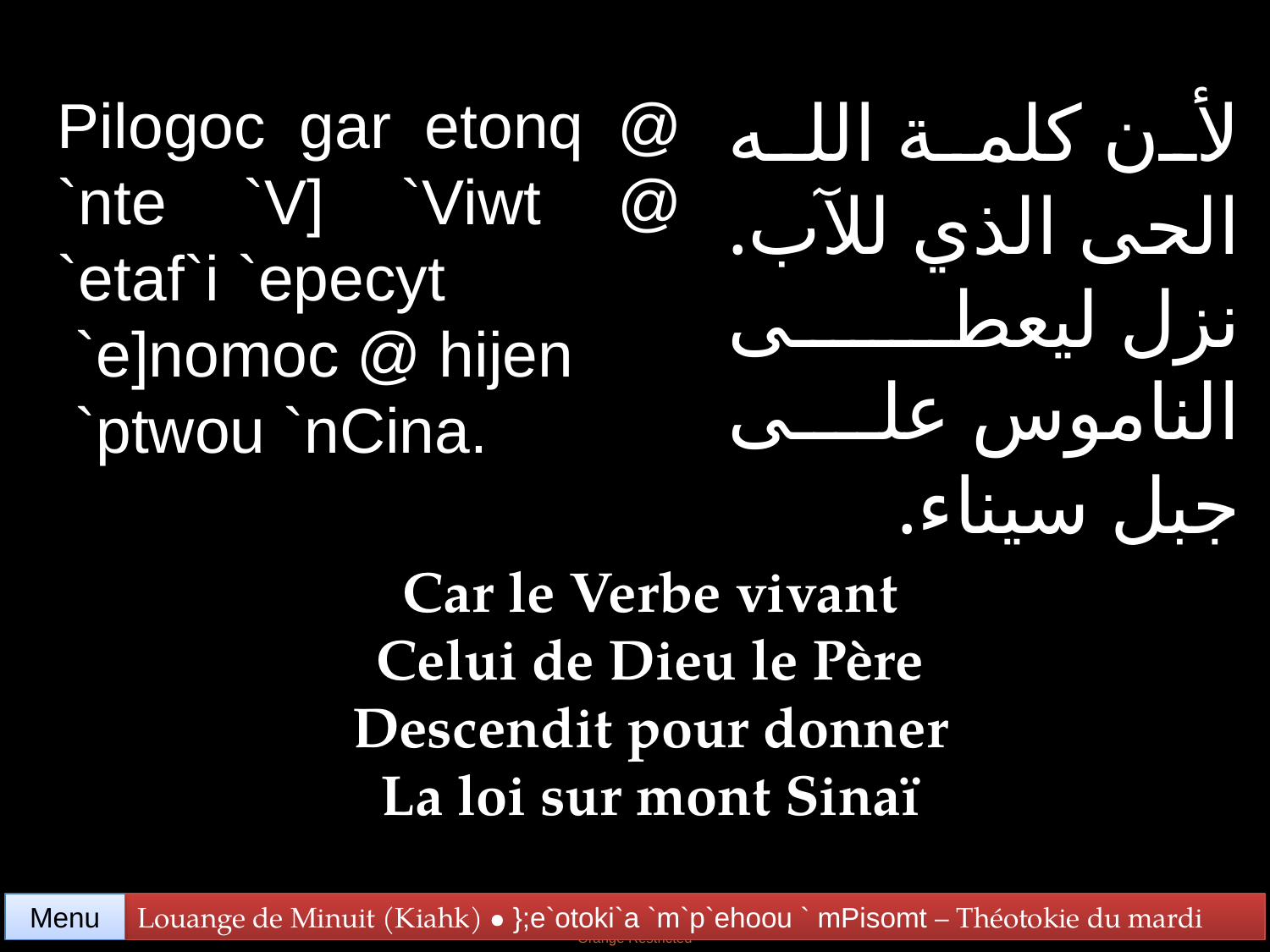

لأن كلمة الله الحى الذي للآب. نزل ليعطى الناموس على جبل سيناء.
Pilogoc gar etonq @ `nte `V] `Viwt @ `etaf`i `epecyt
 `e]nomoc @ hijen
 `ptwou `nCina.

Car le Verbe vivant
Celui de Dieu le Père
Descendit pour donner
La loi sur mont Sinaï
Menu
Louange de Minuit (Kiahk) • };e`otoki`a `m`p`ehoou ` mPisomt – Théotokie du mardi